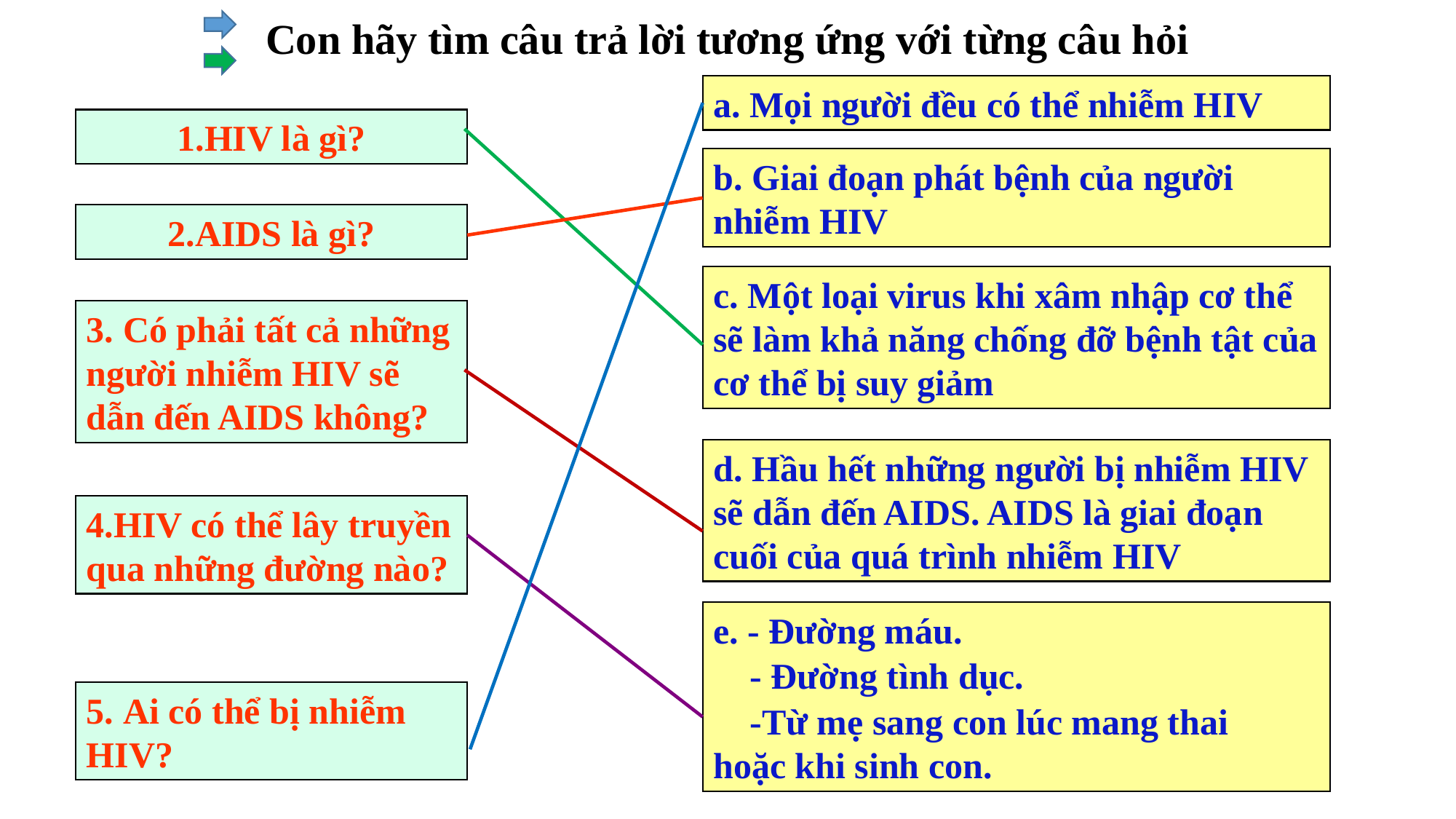

Con hãy tìm câu trả lời tương ứng với từng câu hỏi

a. Mọi người đều có thể nhiễm HIV
1.HIV là gì?
b. Giai đoạn phát bệnh của người nhiễm HIV
2.AIDS là gì?
c. Một loại virus khi xâm nhập cơ thể sẽ làm khả năng chống đỡ bệnh tật của cơ thể bị suy giảm
3. Có phải tất cả những người nhiễm HIV sẽ dẫn đến AIDS không?
d. Hầu hết những người bị nhiễm HIV sẽ dẫn đến AIDS. AIDS là giai đoạn cuối của quá trình nhiễm HIV
4.HIV có thể lây truyền qua những đường nào?
e. - Đường máu.
    - Đường tình dục.
    -Từ mẹ sang con lúc mang thai    hoặc khi sinh con.
5. Ai có thể bị nhiễm HIV?